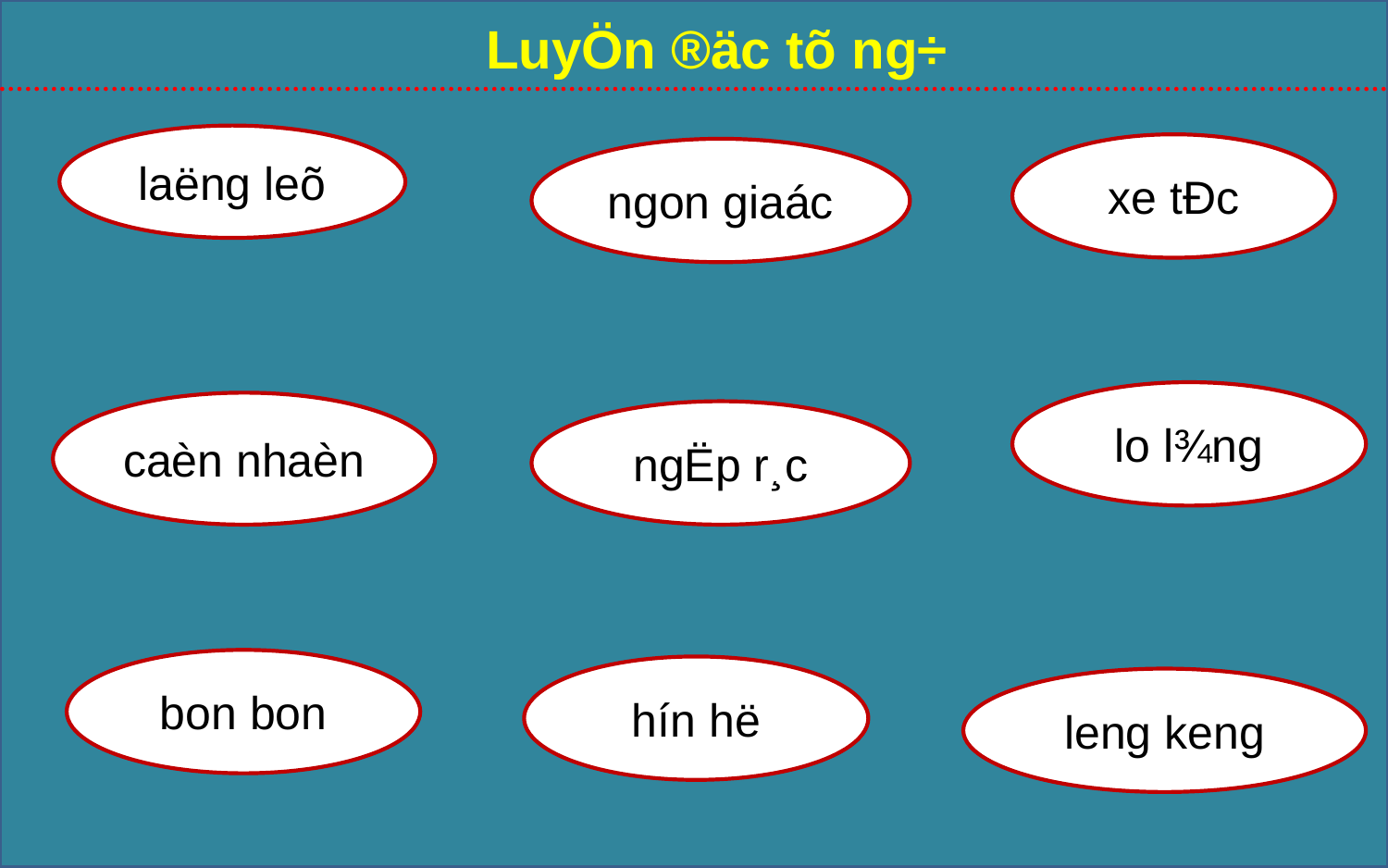

LuyÖn ®äc tõ ng÷

laëng leõ
xe tÐc
ngon giaác
lo l¾ng
caèn nhaèn
ngËp r¸c
bon bon
hín hë
leng keng